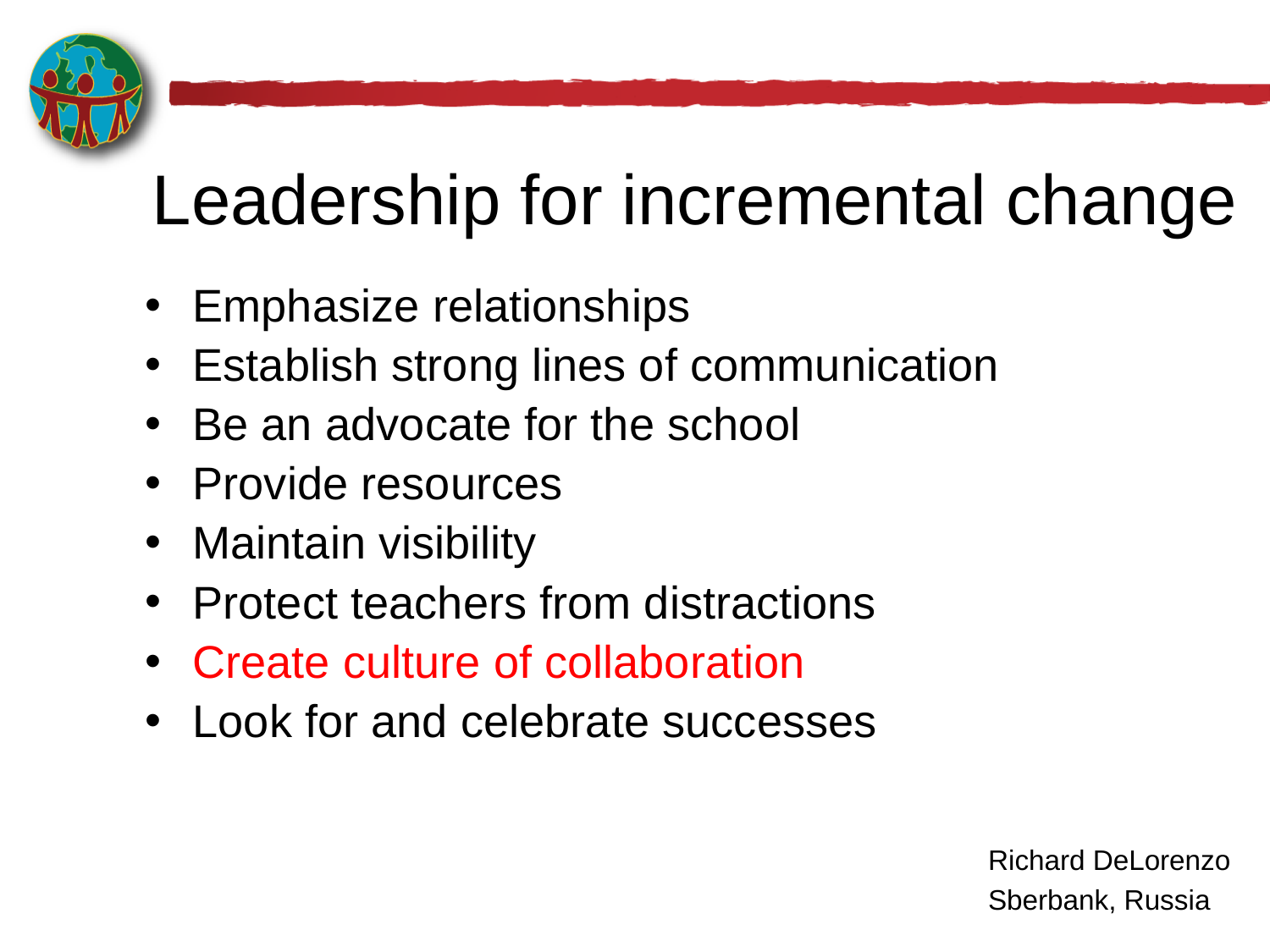

# Leadership for incremental change
Emphasize relationships
Establish strong lines of communication
Be an advocate for the school
Provide resources
Maintain visibility
Protect teachers from distractions
Create culture of collaboration
Look for and celebrate successes
Richard DeLorenzo
Sberbank, Russia